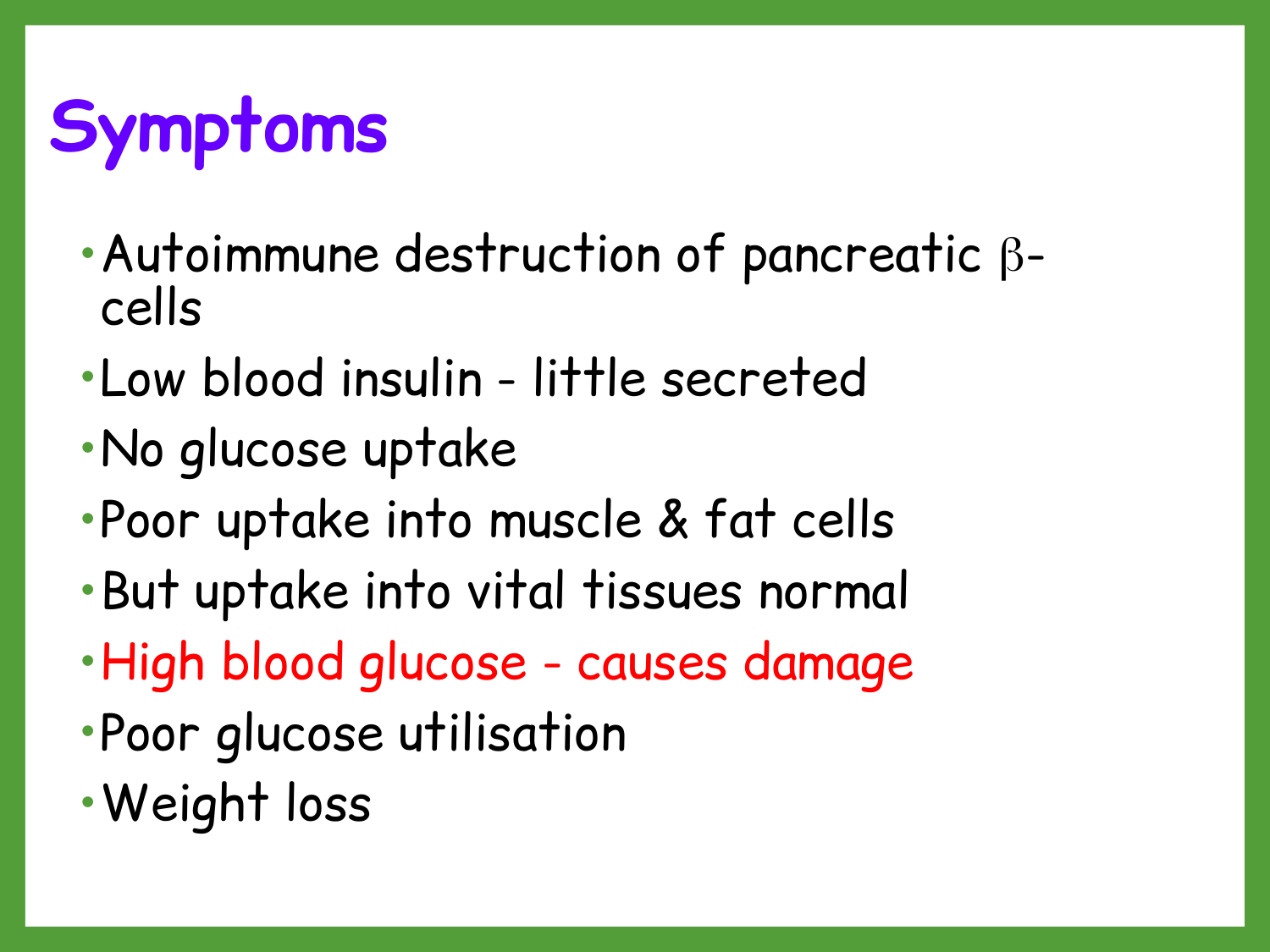

# Symptoms
Autoimmune destruction of pancreatic β-cells
Low blood insulin - little secreted
No glucose uptake
Poor uptake into muscle & fat cells
But uptake into vital tissues normal
High blood glucose - causes damage
Poor glucose utilisation
Weight loss